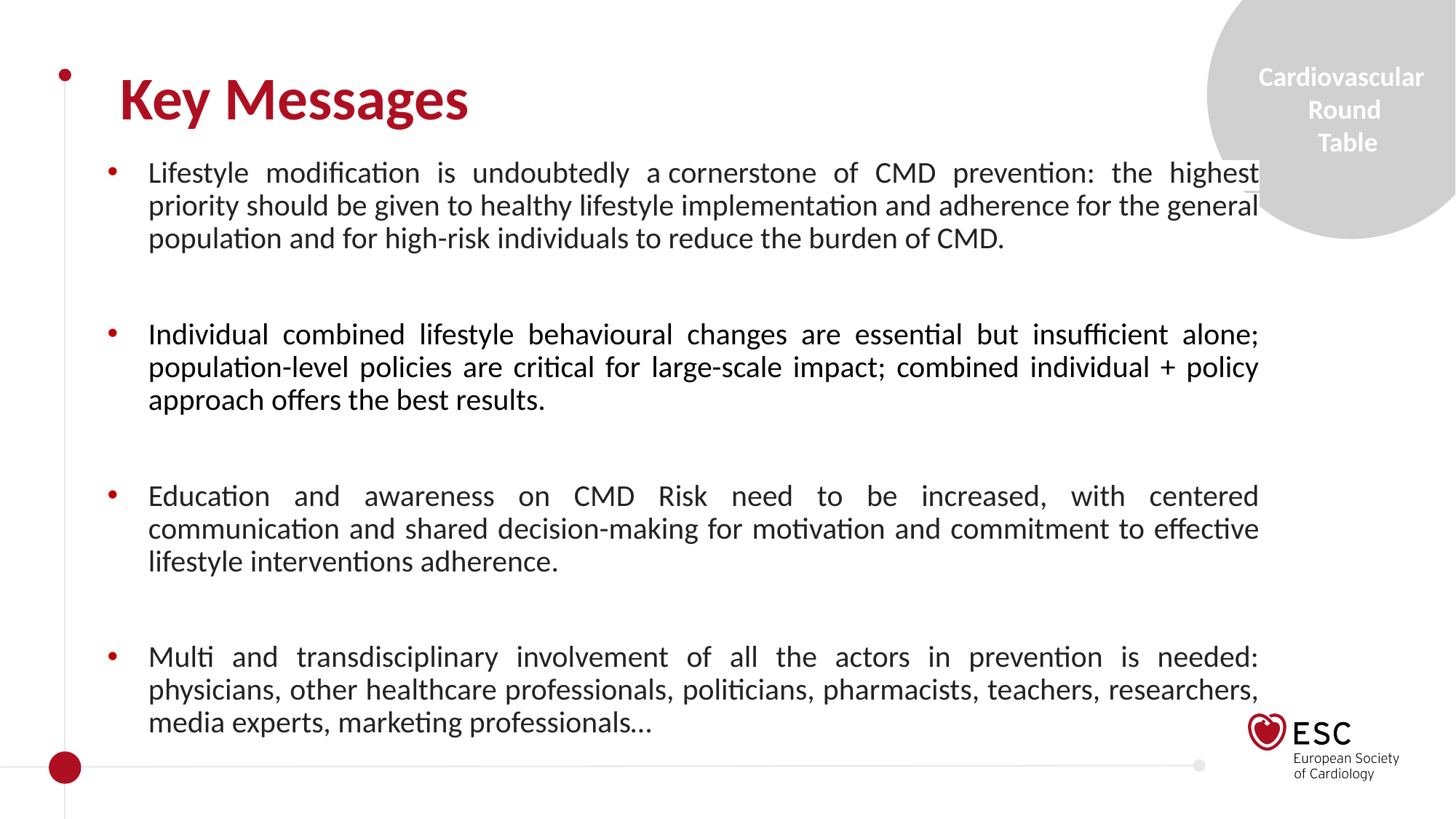

Key Messages
Lifestyle modification is undoubtedly a cornerstone of CMD prevention: the highest priority should be given to healthy lifestyle implementation and adherence for the general population and for high-risk individuals to reduce the burden of CMD.

Individual combined lifestyle behavioural changes are essential but insufficient alone; population-level policies are critical for large-scale impact; combined individual + policy approach offers the best results.

Education and awareness on CMD Risk need to be increased, with centered communication and shared decision-making for motivation and commitment to effective lifestyle interventions adherence.

Multi and transdisciplinary involvement of all the actors in prevention is needed: physicians, other healthcare professionals, politicians, pharmacists, teachers, researchers, media experts, marketing professionals…